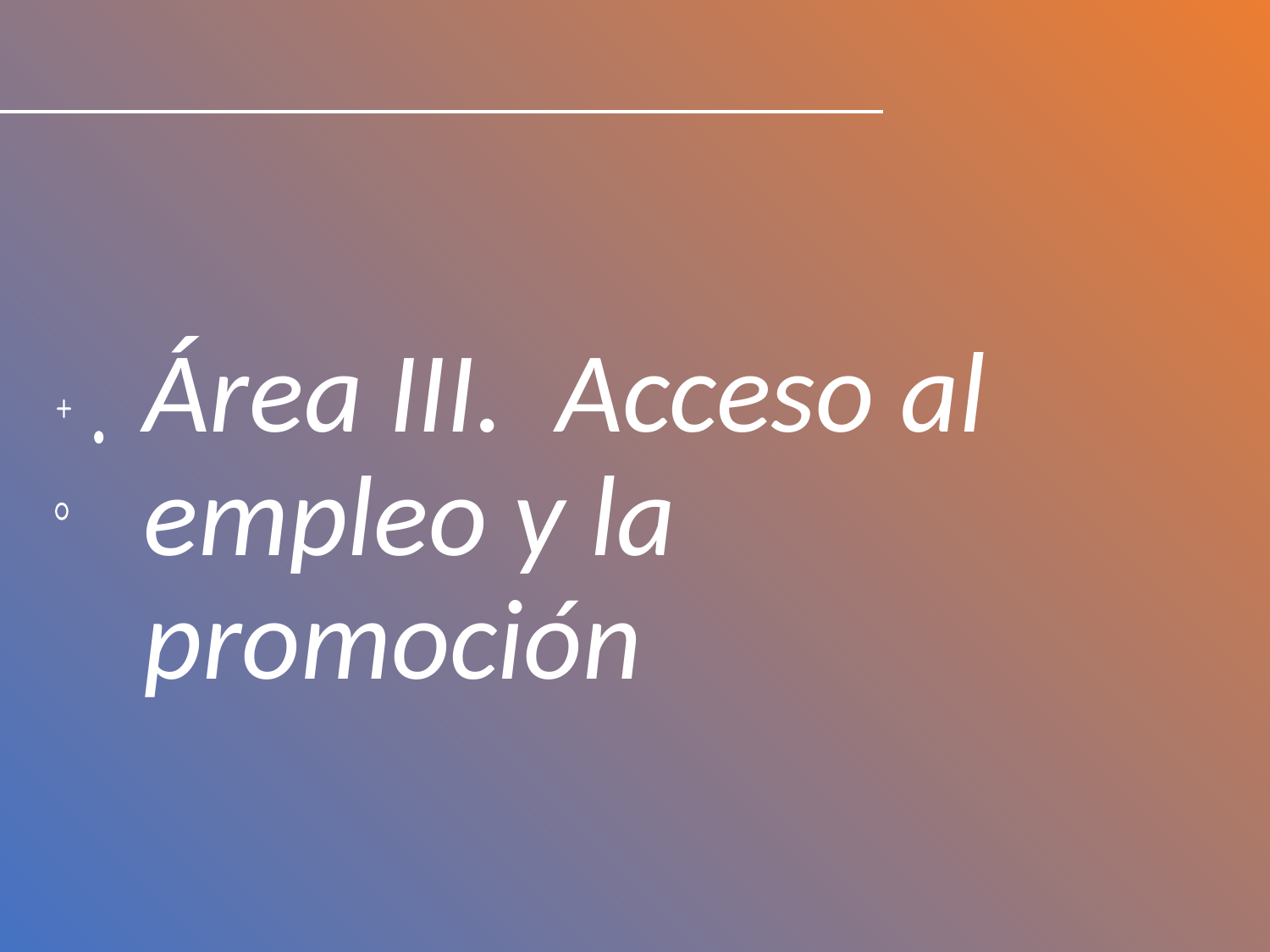

# Área III.  Acceso al empleo y la promoción